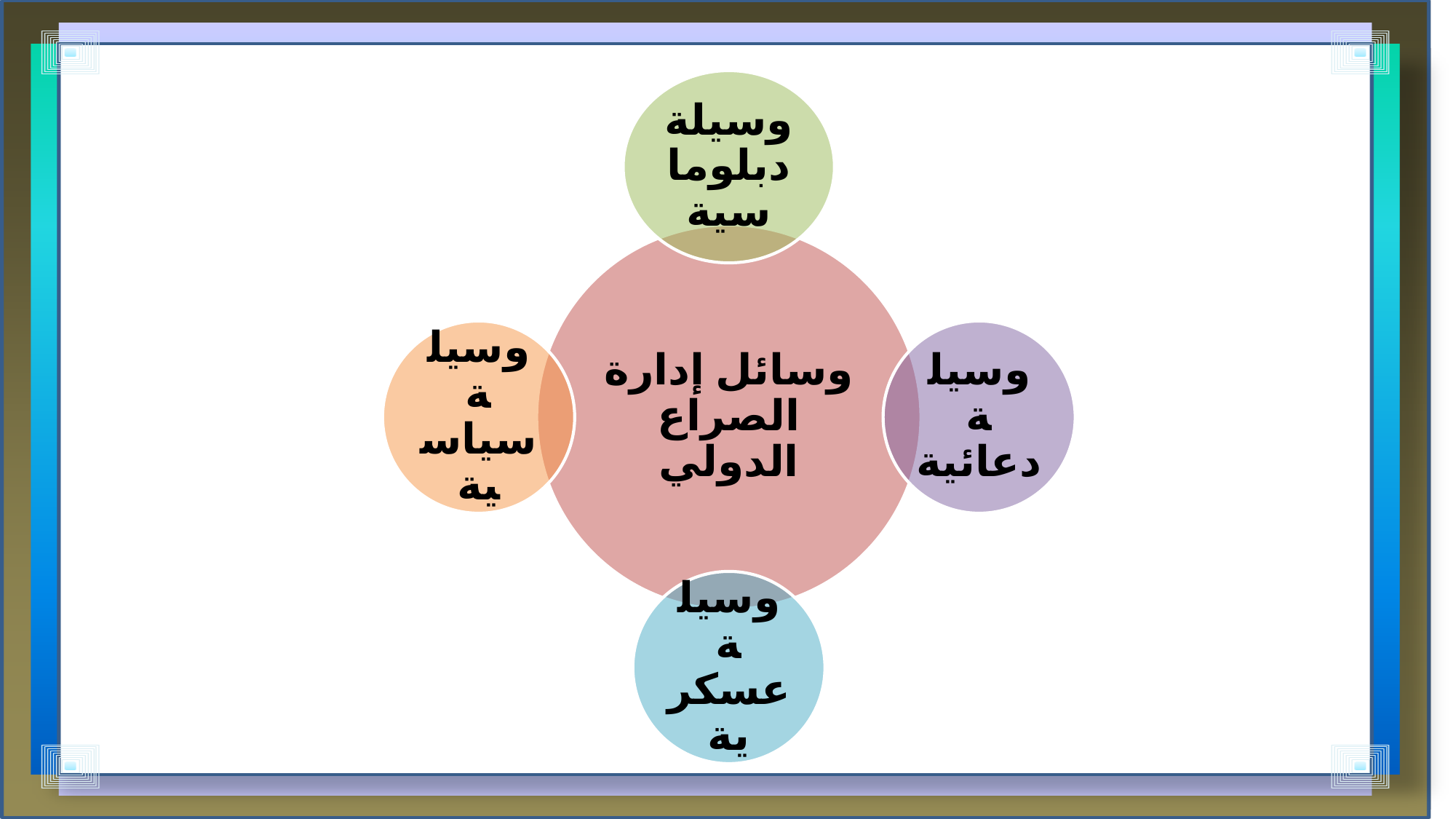

وسائل إدارة الصراع الدولي
وسيلة دبلوماسية
وسيلة دعائية
وسيلة عسكرية
وسيلة سياسية